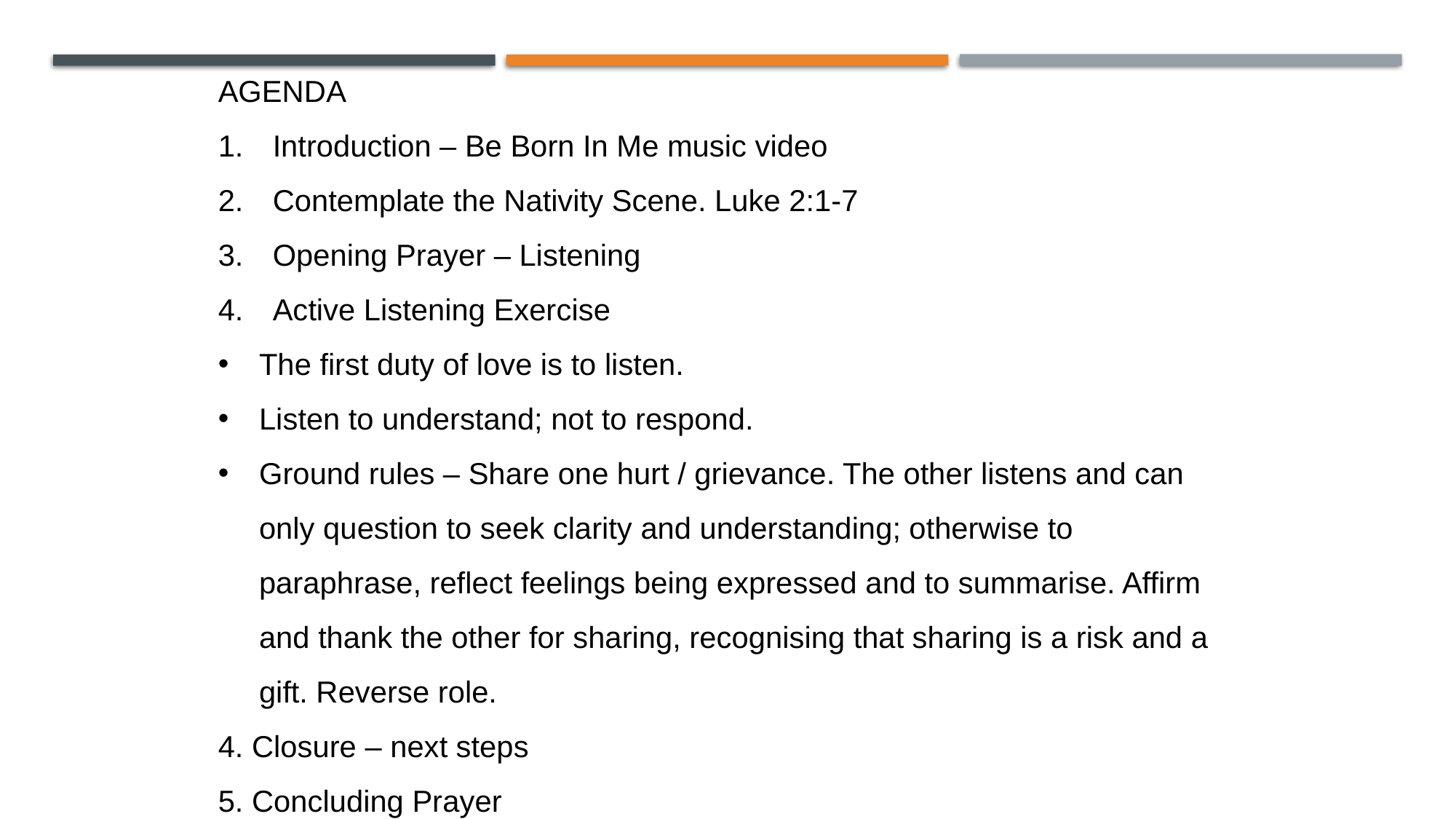

AGENDA
Introduction – Be Born In Me music video
Contemplate the Nativity Scene. Luke 2:1-7
Opening Prayer – Listening
Active Listening Exercise
The first duty of love is to listen.
Listen to understand; not to respond.
Ground rules – Share one hurt / grievance. The other listens and can only question to seek clarity and understanding; otherwise to paraphrase, reflect feelings being expressed and to summarise. Affirm and thank the other for sharing, recognising that sharing is a risk and a gift. Reverse role.
4. Closure – next steps
5. Concluding Prayer